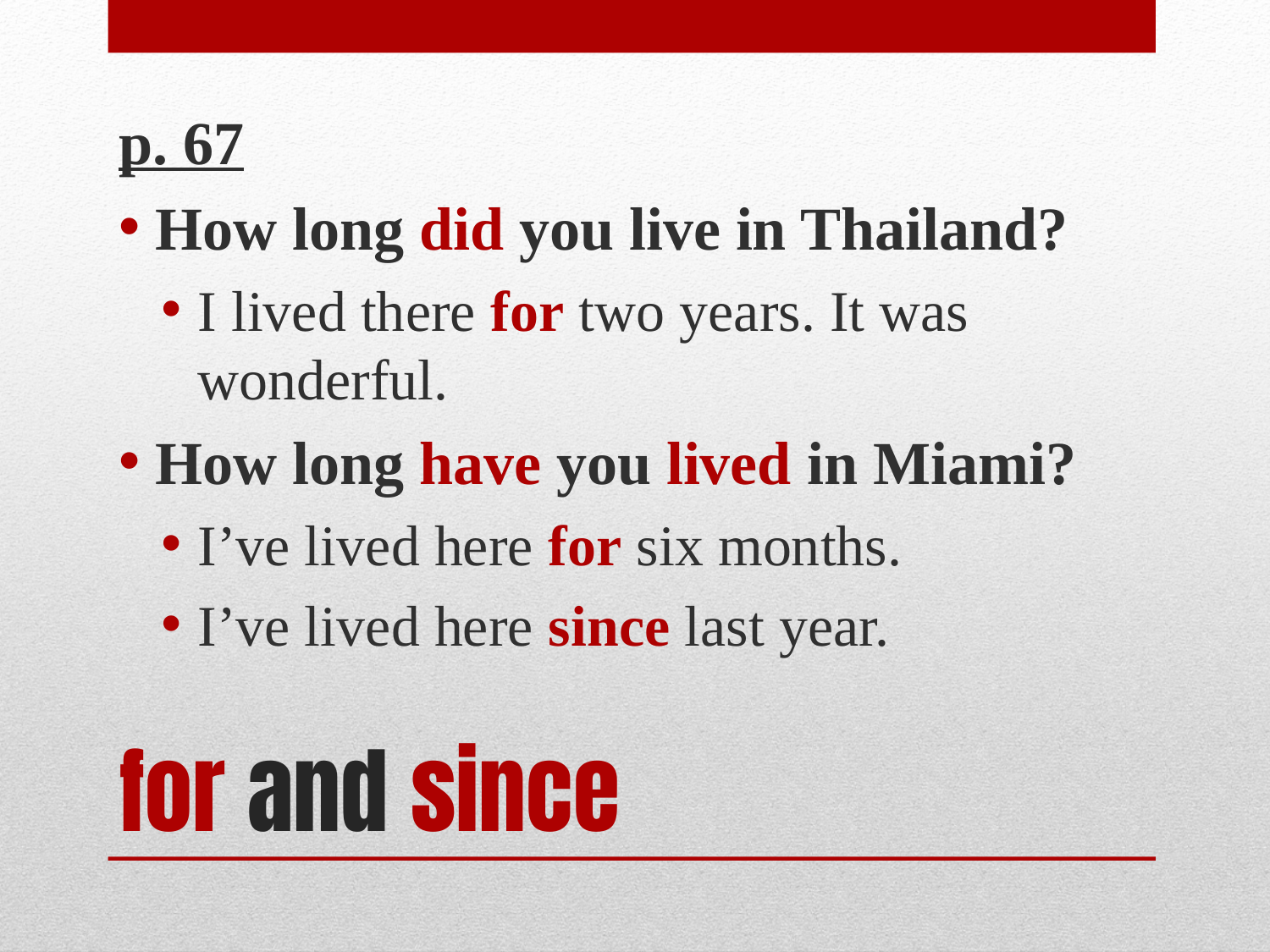

p. 67
How long did you live in Thailand?
I lived there for two years. It was wonderful.
How long have you lived in Miami?
I’ve lived here for six months.
I’ve lived here since last year.
# for and since